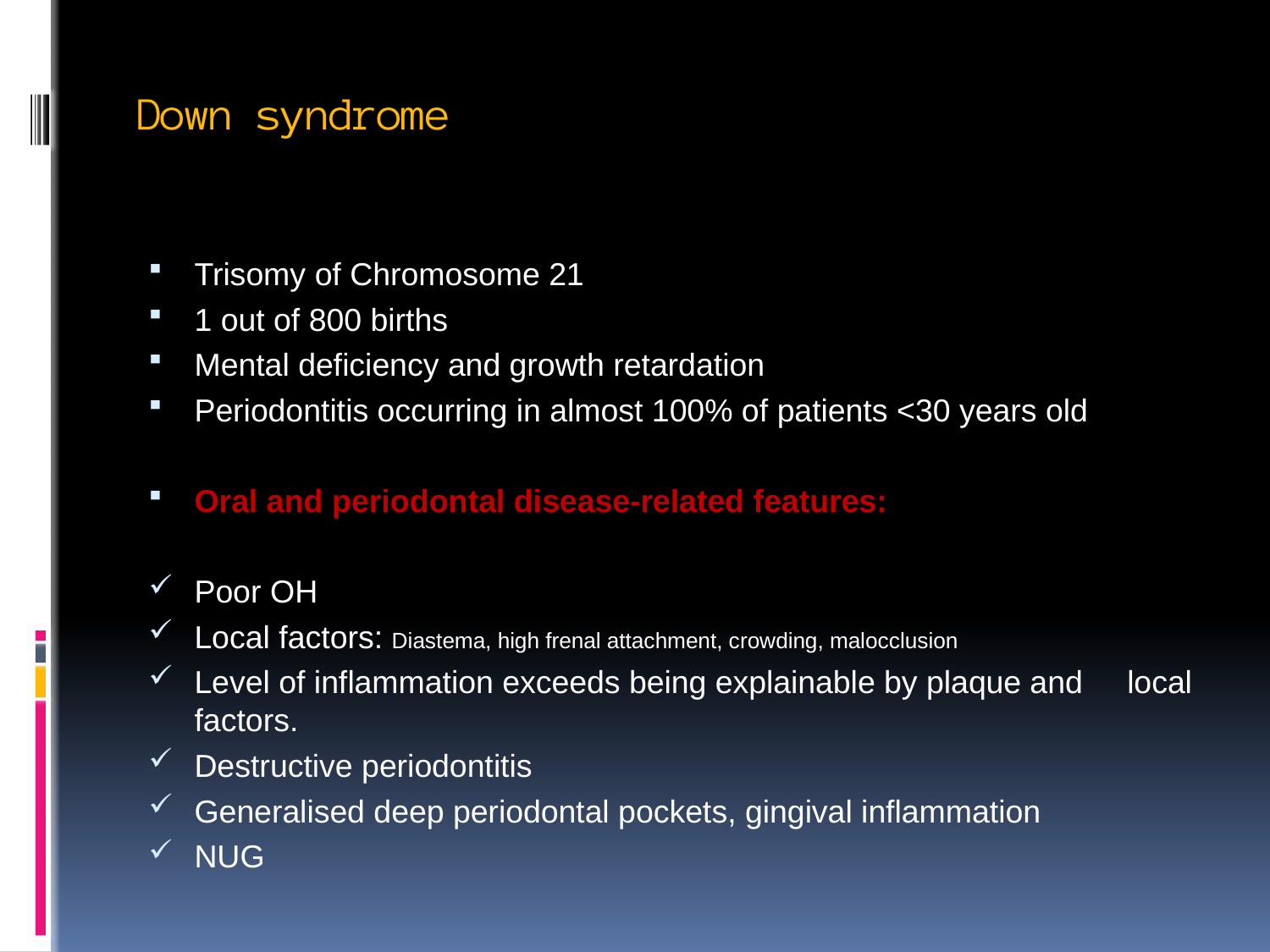

# Down syndrome
Trisomy of Chromosome 21
1 out of 800 births
Mental deficiency and growth retardation
Periodontitis occurring in almost 100% of patients <30 years old

Oral and periodontal disease-related features:

Poor OH
Local factors: Diastema, high frenal attachment, crowding, malocclusion
Level of inflammation exceeds being explainable by plaque and     local factors.
Destructive periodontitis
Generalised deep periodontal pockets, gingival inflammation
NUG